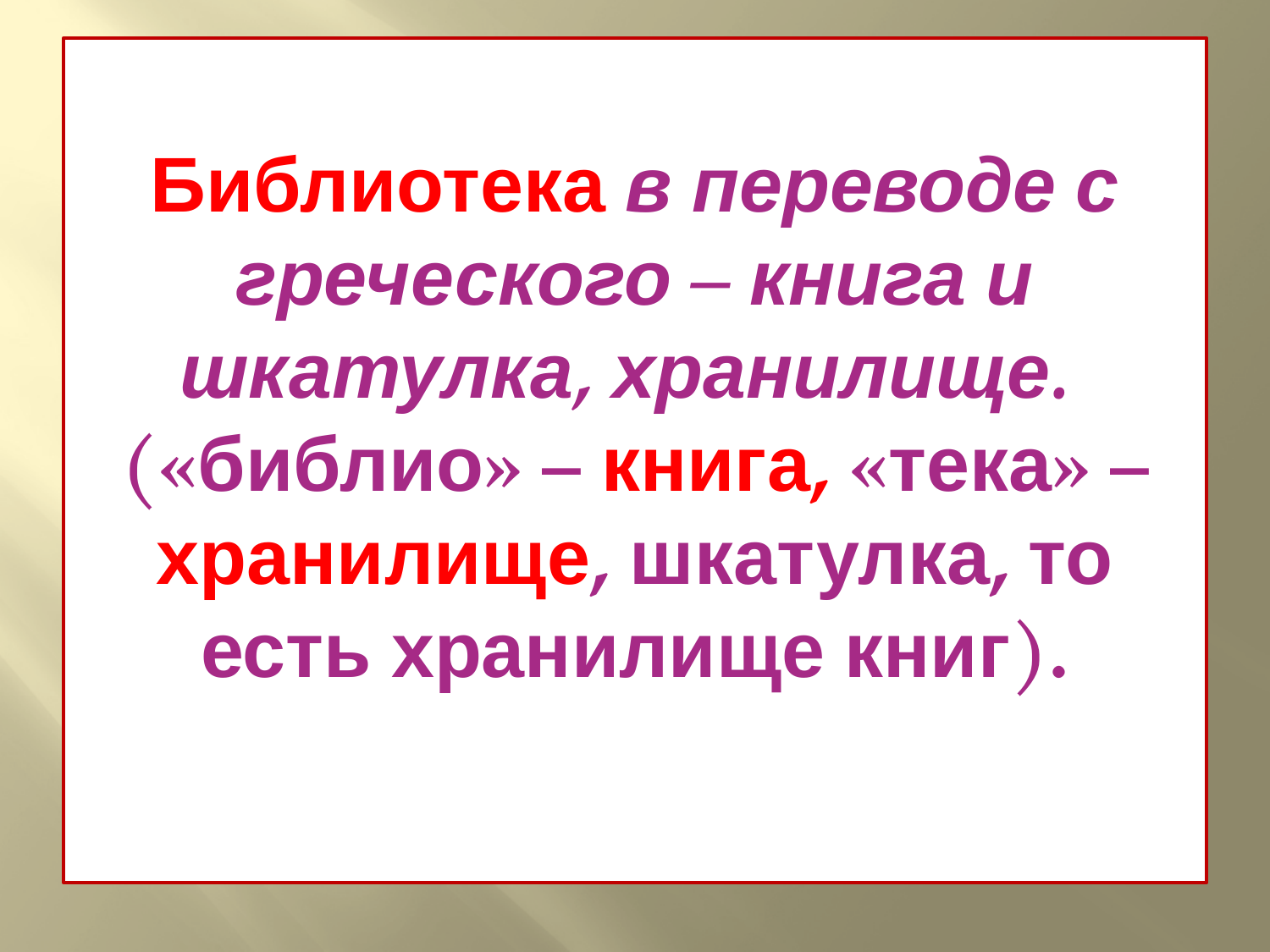

# Библиотека в переводе с греческого – книга и шкатулка, хранилище. («библио» – книга, «тека» – хранилище, шкатулка, то есть хранилище книг).